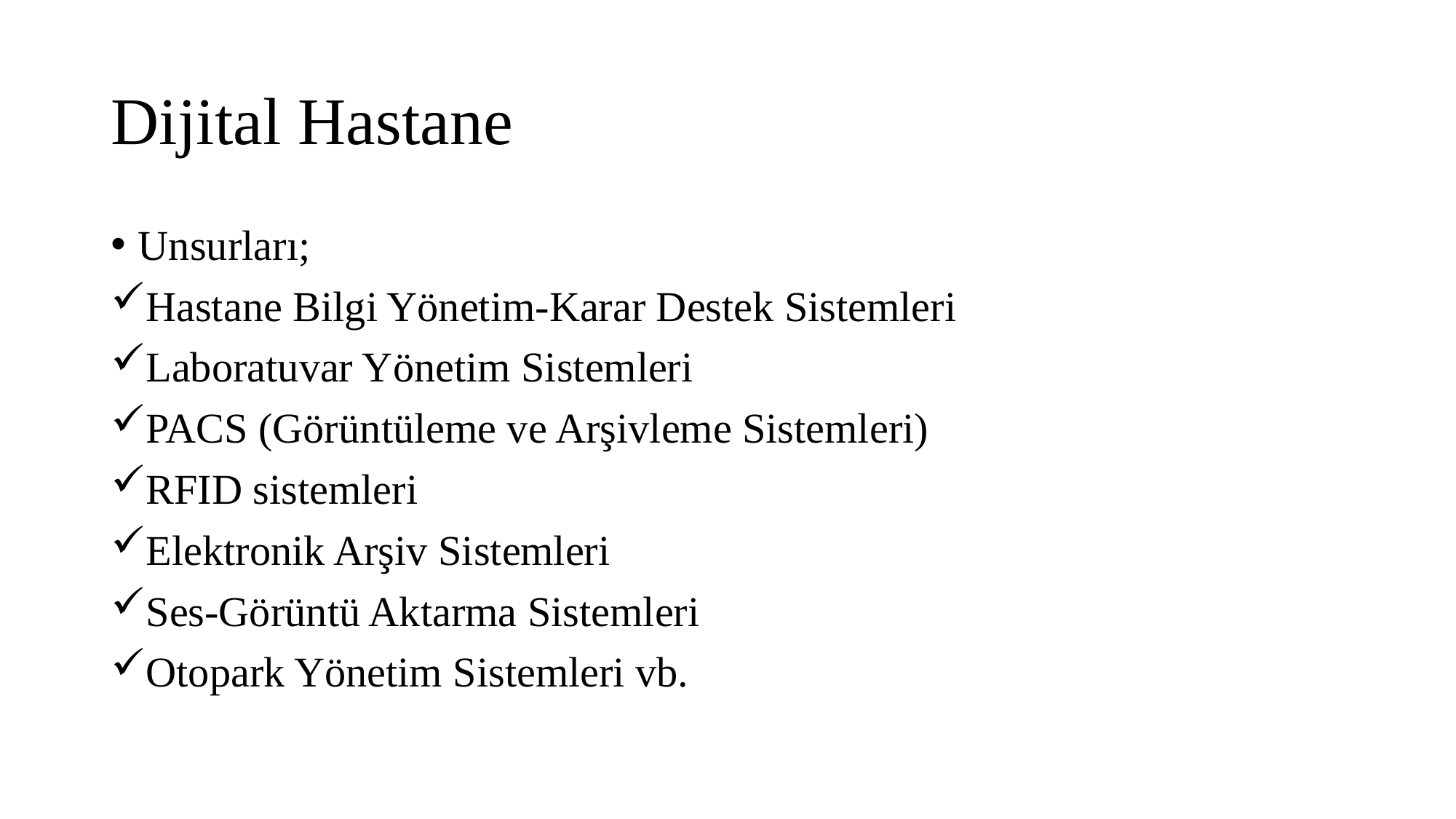

# Dijital Hastane
Unsurları;
Hastane Bilgi Yönetim-Karar Destek Sistemleri
Laboratuvar Yönetim Sistemleri
PACS (Görüntüleme ve Arşivleme Sistemleri)
RFID sistemleri
Elektronik Arşiv Sistemleri
Ses-Görüntü Aktarma Sistemleri
Otopark Yönetim Sistemleri vb.